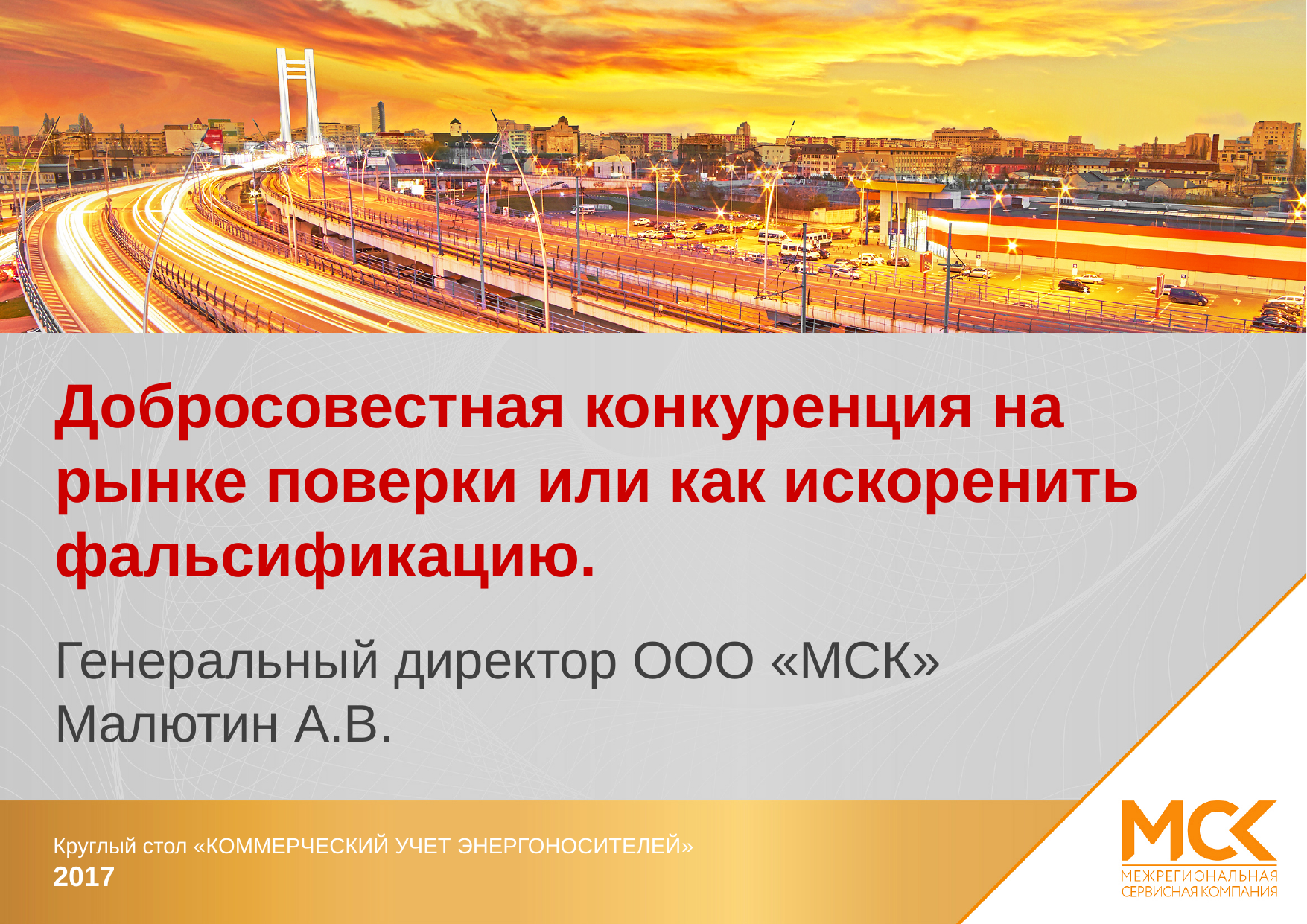

Добросовестная конкуренция на рынке поверки или как искоренить фальсификацию.
Генеральный директор ООО «МСК»  Малютин А.В.
Круглый стол «Коммерческий учет энергоносителей»
2017